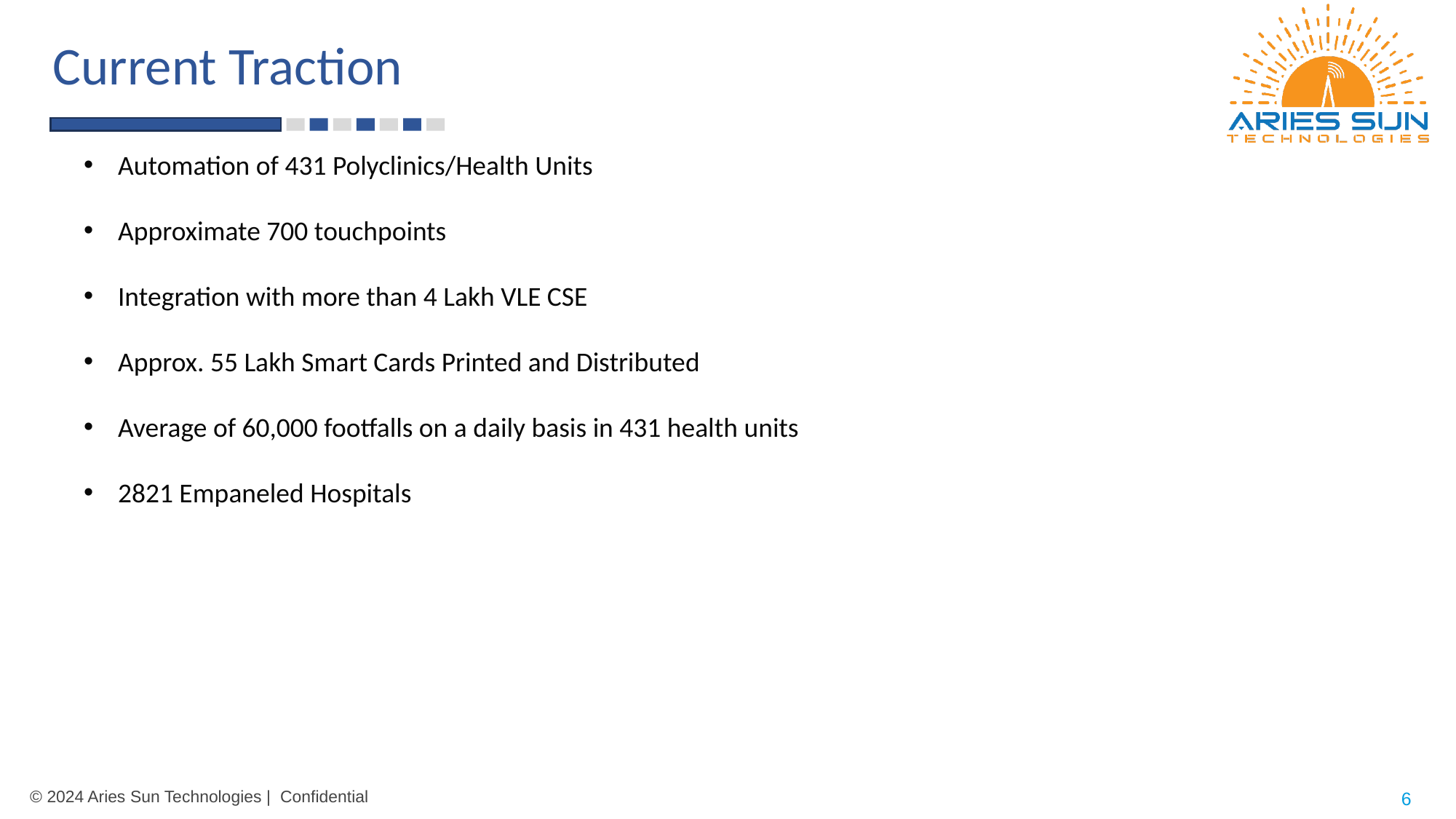

Current Traction

Automation of 431 Polyclinics/Health Units

Approximate 700 touchpoints

Integration with more than 4 Lakh VLE CSE

Approx. 55 Lakh Smart Cards Printed and Distributed

Average of 60,000 footfalls on a daily basis in 431 health units

2821 Empaneled Hospitals